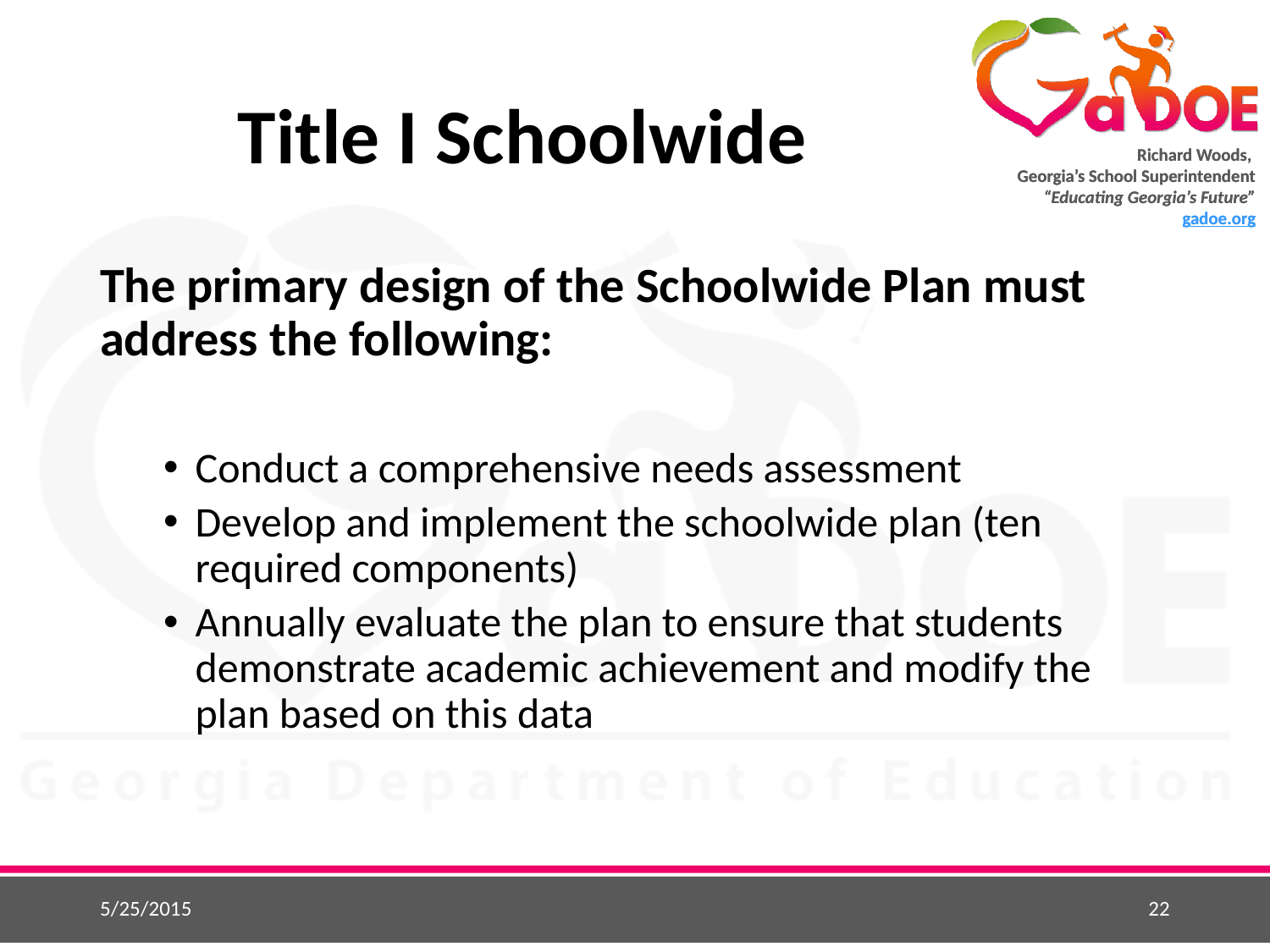

# Title I Schoolwide
The primary design of the Schoolwide Plan must address the following:

Conduct a comprehensive needs assessment
Develop and implement the schoolwide plan (ten required components)
Annually evaluate the plan to ensure that students demonstrate academic achievement and modify the plan based on this data
5/25/2015
22